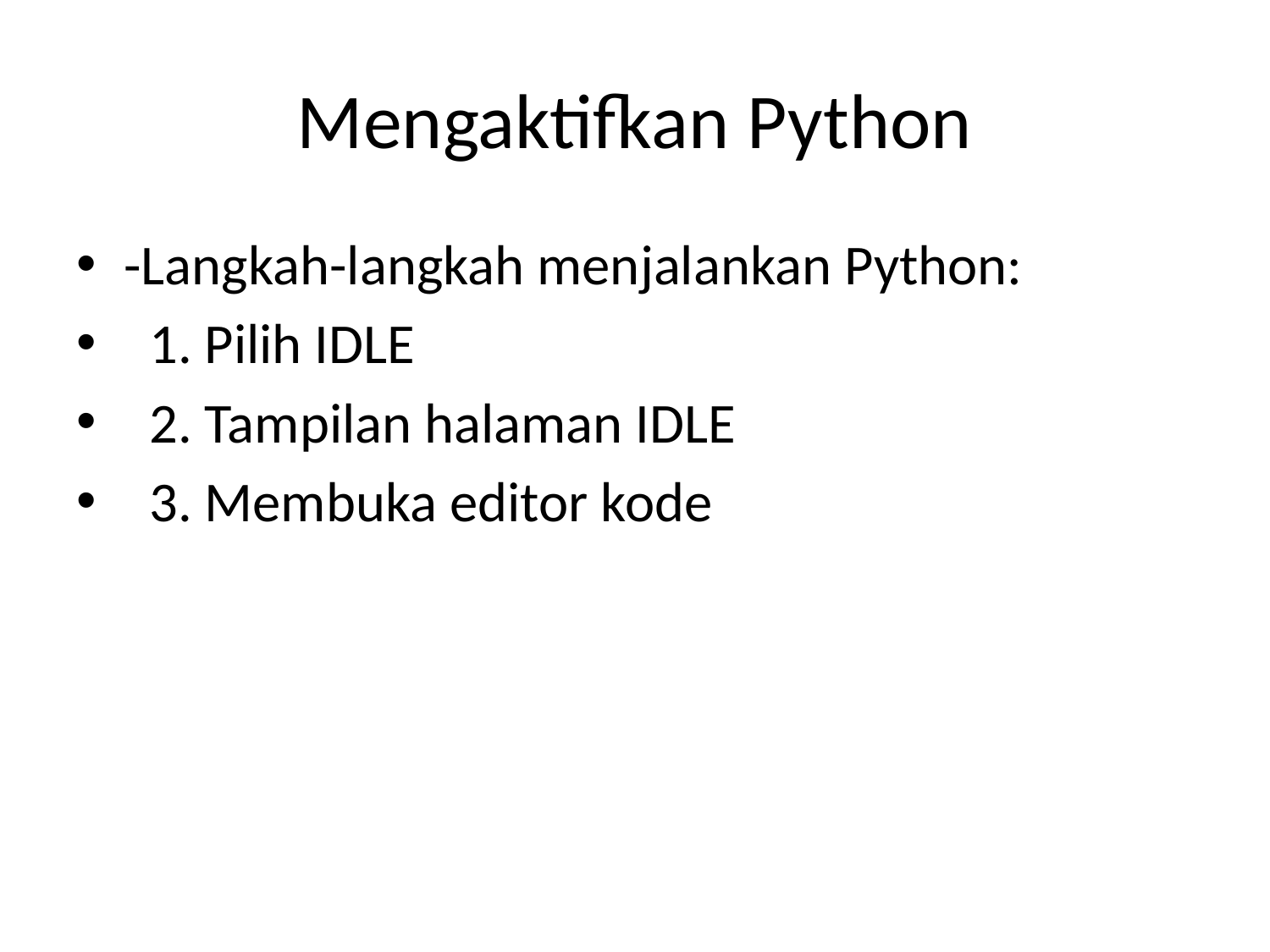

# Mengaktifkan Python
-Langkah-langkah menjalankan Python:
  1. Pilih IDLE
  2. Tampilan halaman IDLE
  3. Membuka editor kode